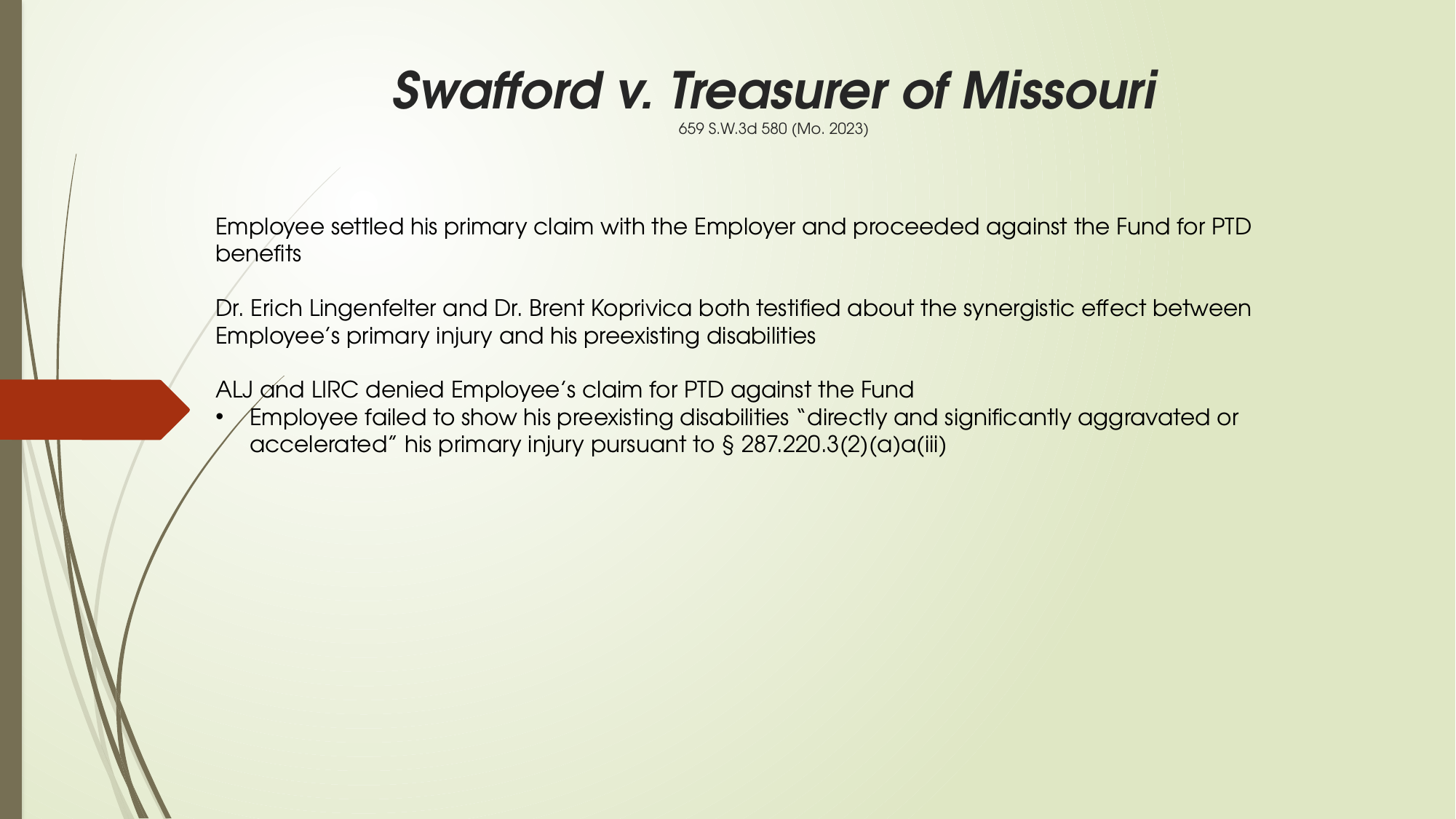

# Swafford v. Treasurer of Missouri 659 S.W.3d 580 (Mo. 2023)
Employee settled his primary claim with the Employer and proceeded against the Fund for PTD benefits

Dr. Erich Lingenfelter and Dr. Brent Koprivica both testified about the synergistic effect between Employee’s primary injury and his preexisting disabilities

ALJ and LIRC denied Employee’s claim for PTD against the Fund
Employee failed to show his preexisting disabilities “directly and significantly aggravated or accelerated” his primary injury pursuant to § 287.220.3(2)(a)a(iii)